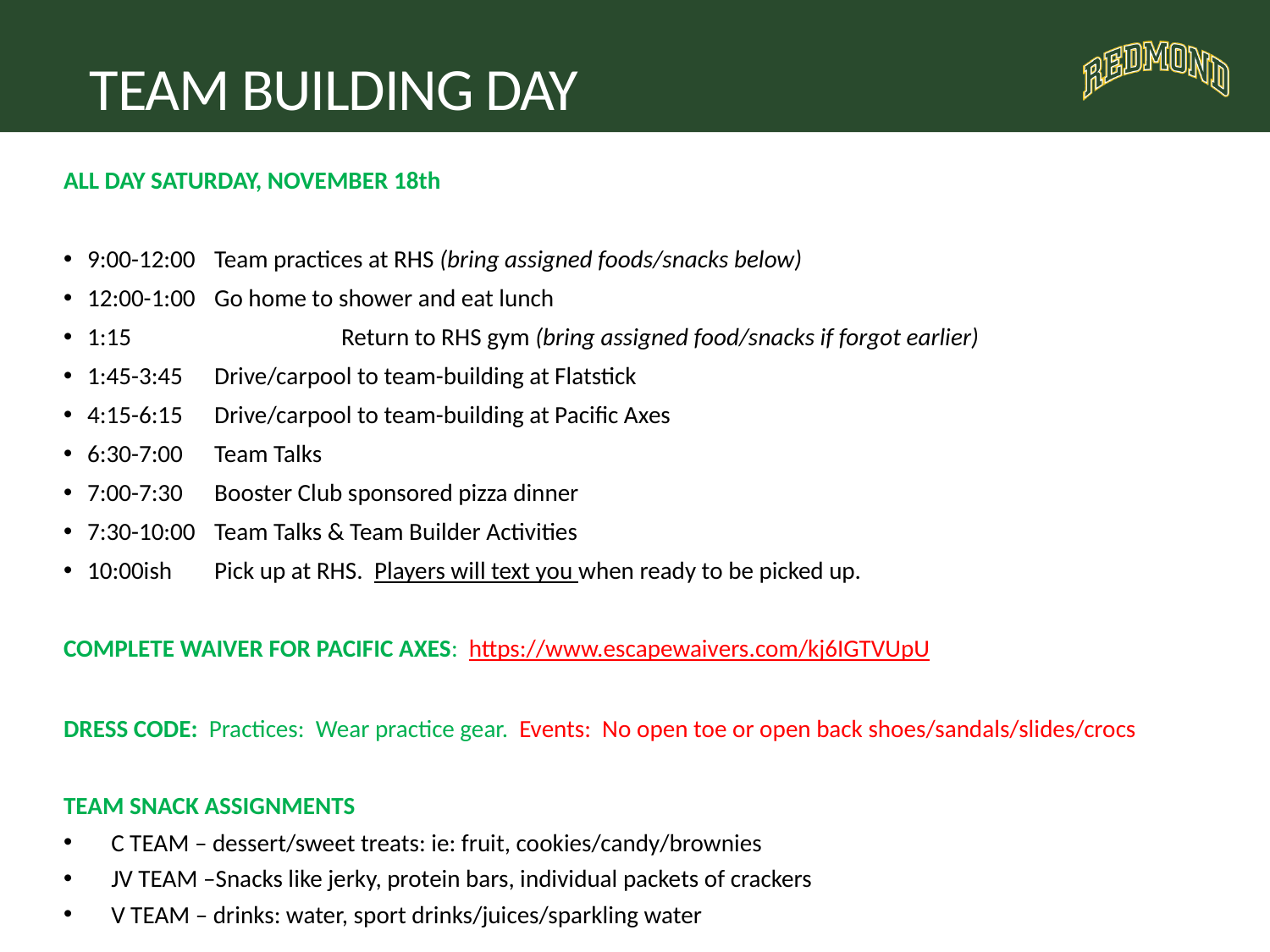

# TEAM BUILDING DAY
ALL DAY SATURDAY, NOVEMBER 18th

9:00-12:00  	Team practices at RHS (bring assigned foods/snacks below)
12:00-1:00  	Go home to shower and eat lunch
1:15 		Return to RHS gym (bring assigned food/snacks if forgot earlier)
1:45-3:45	Drive/carpool to team-building at Flatstick
4:15-6:15	Drive/carpool to team-building at Pacific Axes
6:30-7:00	Team Talks
7:00-7:30	Booster Club sponsored pizza dinner
7:30-10:00	Team Talks & Team Builder Activities
10:00ish	Pick up at RHS.  Players will text you when ready to be picked up.

COMPLETE WAIVER FOR PACIFIC AXES:  https://www.escapewaivers.com/kj6IGTVUpU

DRESS CODE:  Practices:  Wear practice gear.  Events:  No open toe or open back shoes/sandals/slides/crocs

TEAM SNACK ASSIGNMENTS
C TEAM – dessert/sweet treats: ie: fruit, cookies/candy/brownies
JV TEAM –Snacks like jerky, protein bars, individual packets of crackers
V TEAM – drinks: water, sport drinks/juices/sparkling water